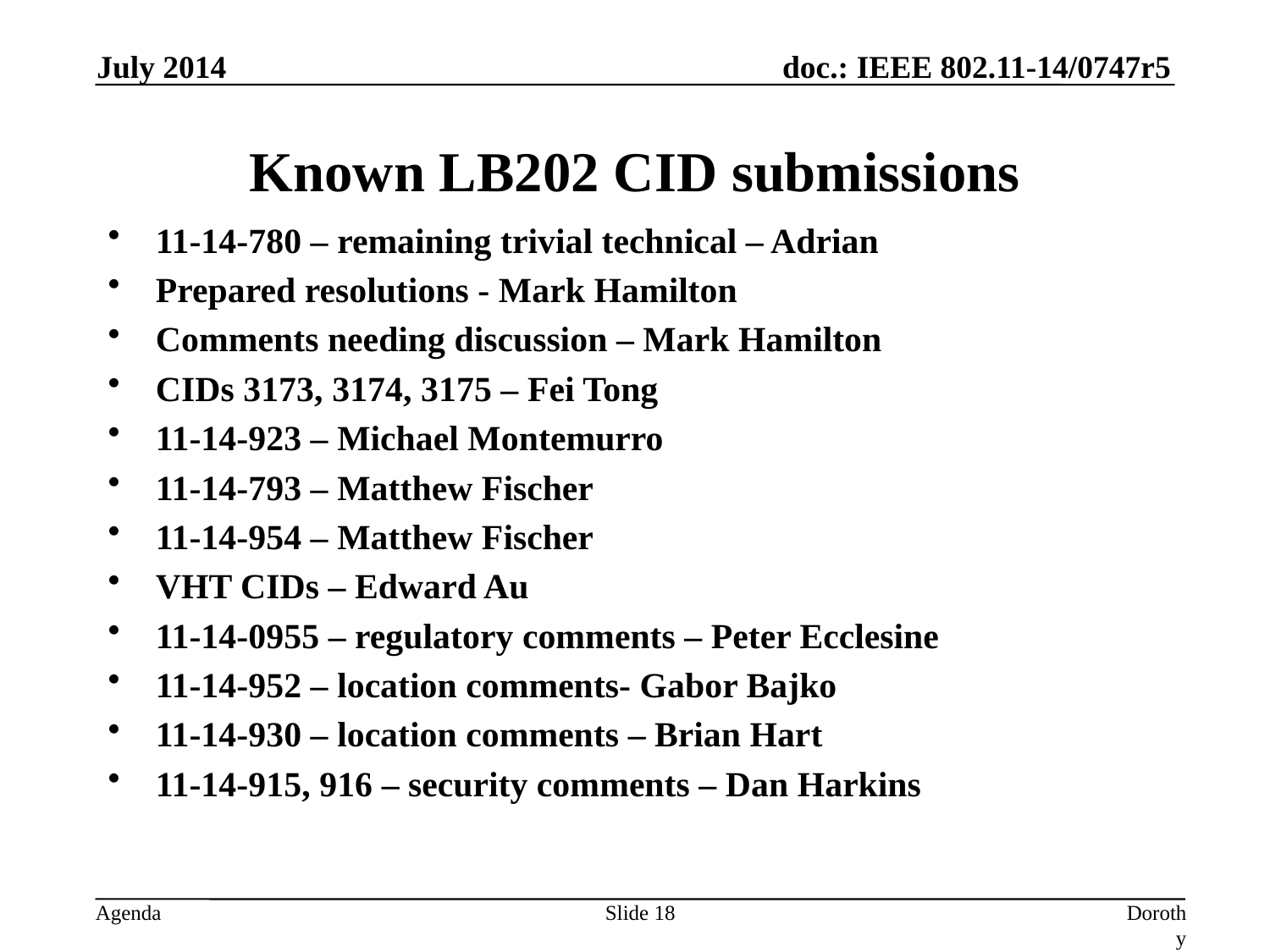

July 2014
# Known LB202 CID submissions
11-14-780 – remaining trivial technical – Adrian
Prepared resolutions - Mark Hamilton
Comments needing discussion – Mark Hamilton
CIDs 3173, 3174, 3175 – Fei Tong
11-14-923 – Michael Montemurro
11-14-793 – Matthew Fischer
11-14-954 – Matthew Fischer
VHT CIDs – Edward Au
11-14-0955 – regulatory comments – Peter Ecclesine
11-14-952 – location comments- Gabor Bajko
11-14-930 – location comments – Brian Hart
11-14-915, 916 – security comments – Dan Harkins
Slide 18
Dorothy Stanley, Aruba Networks